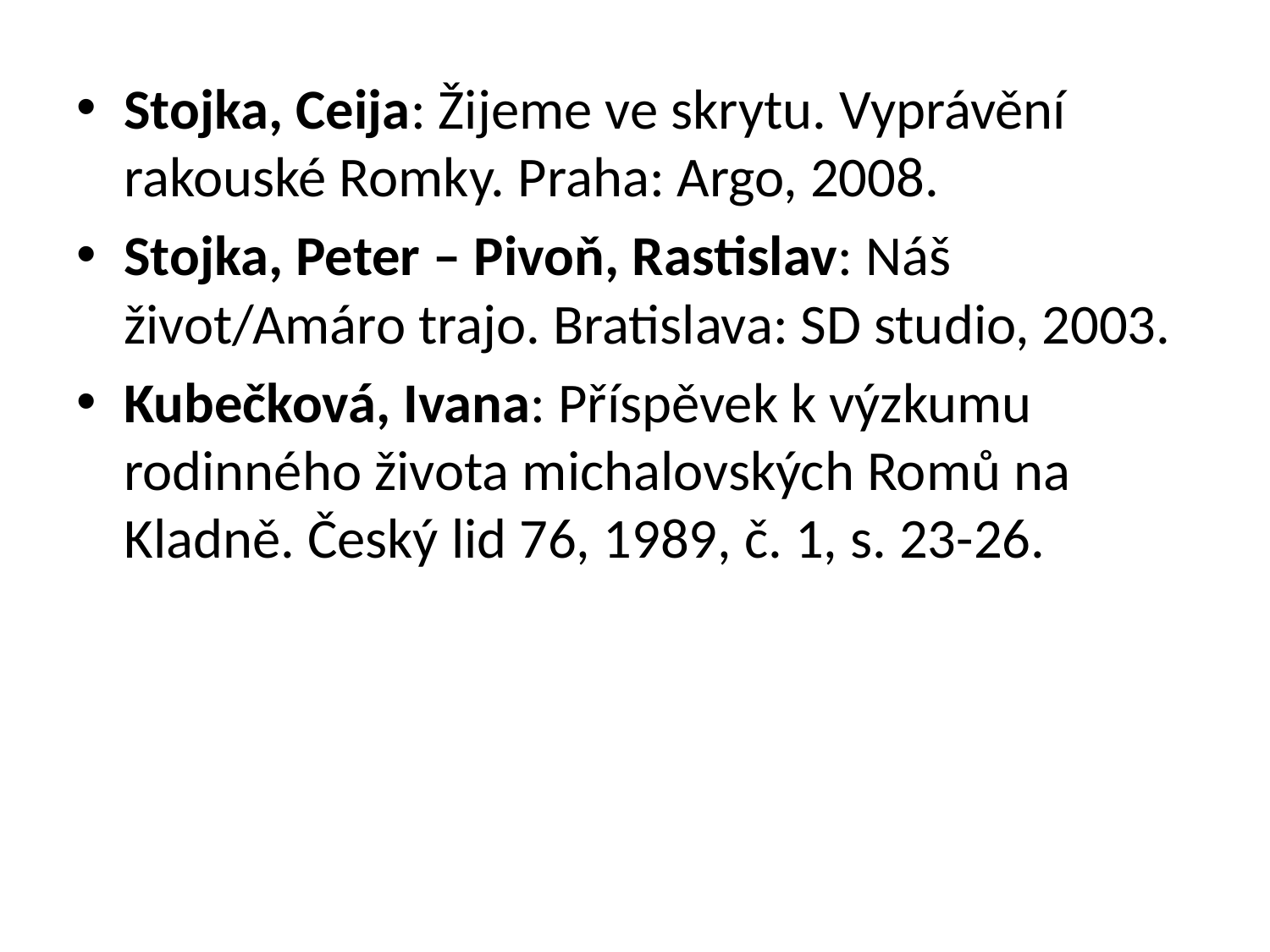

Stojka, Ceija: Žijeme ve skrytu. Vyprávění rakouské Romky. Praha: Argo, 2008.
Stojka, Peter – Pivoň, Rastislav: Náš život/Amáro trajo. Bratislava: SD studio, 2003.
Kubečková, Ivana: Příspěvek k výzkumu rodinného života michalovských Romů na Kladně. Český lid 76, 1989, č. 1, s. 23-26.